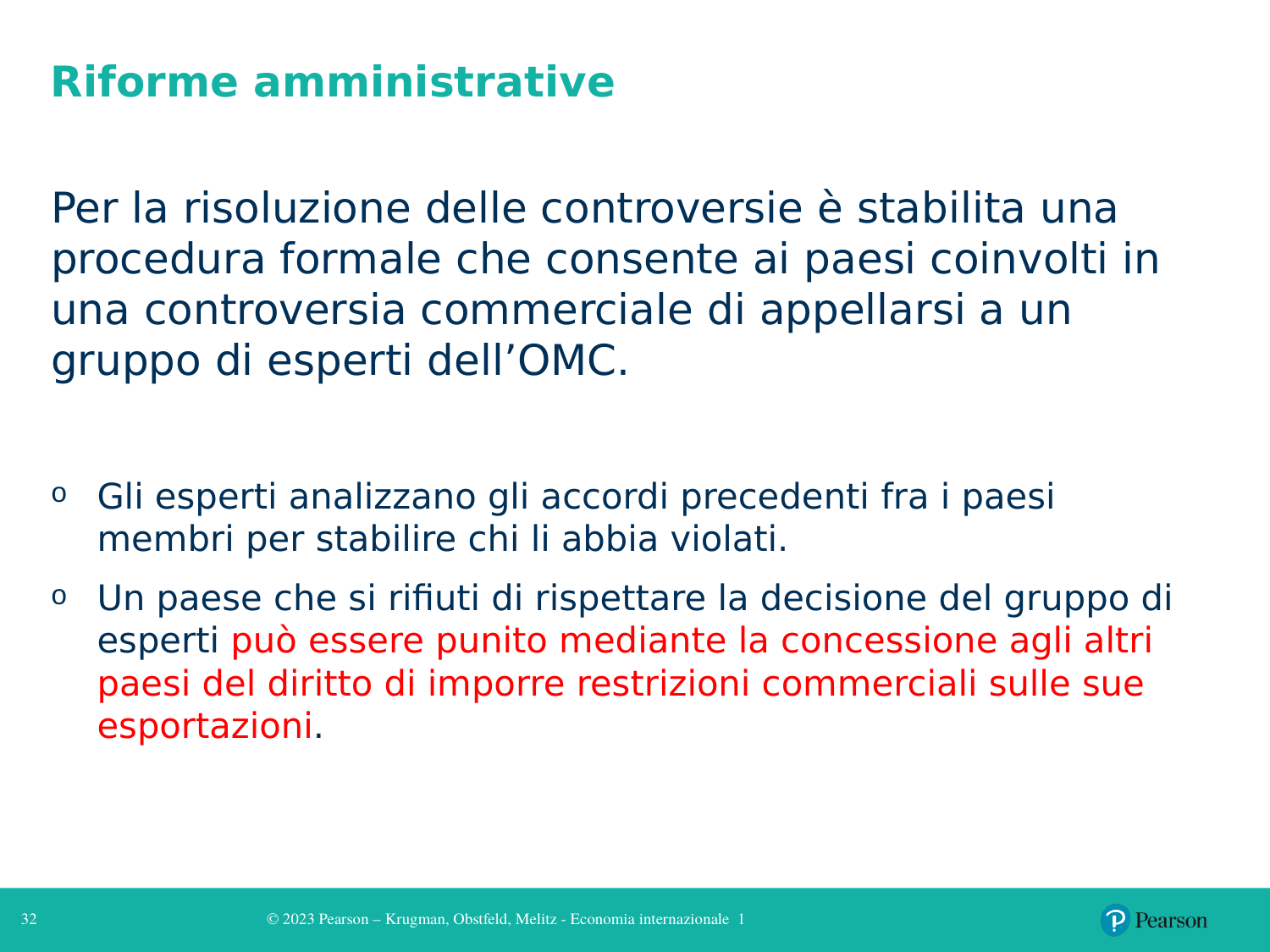

# Riforme amministrative
Per la risoluzione delle controversie è stabilita una procedura formale che consente ai paesi coinvolti in una controversia commerciale di appellarsi a un gruppo di esperti dell’OMC.

Gli esperti analizzano gli accordi precedenti fra i paesi membri per stabilire chi li abbia violati.
Un paese che si rifiuti di rispettare la decisione del gruppo di esperti può essere punito mediante la concessione agli altri paesi del diritto di imporre restrizioni commerciali sulle sue esportazioni.
32
© 2023 Pearson – Krugman, Obstfeld, Melitz - Economia internazionale  1